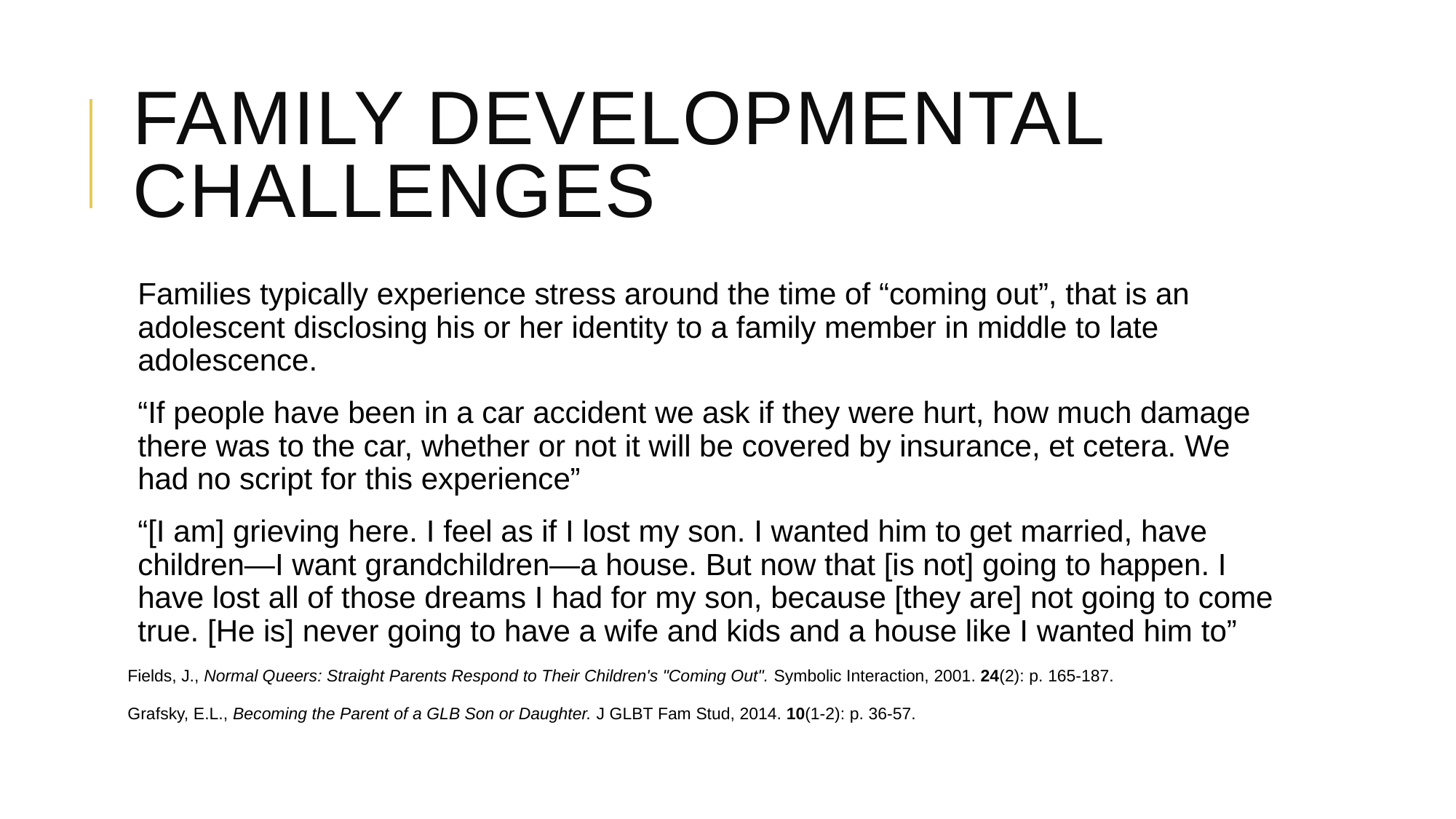

# Family DEVELOPMENTAL CHALLENGES
Families typically experience stress around the time of “coming out”, that is an adolescent disclosing his or her identity to a family member in middle to late adolescence.
“If people have been in a car accident we ask if they were hurt, how much damage there was to the car, whether or not it will be covered by insurance, et cetera. We had no script for this experience”
“[I am] grieving here. I feel as if I lost my son. I wanted him to get married, have children—I want grandchildren—a house. But now that [is not] going to happen. I have lost all of those dreams I had for my son, because [they are] not going to come true. [He is] never going to have a wife and kids and a house like I wanted him to”
Fields, J., Normal Queers: Straight Parents Respond to Their Children's "Coming Out". Symbolic Interaction, 2001. 24(2): p. 165-187.
Grafsky, E.L., Becoming the Parent of a GLB Son or Daughter. J GLBT Fam Stud, 2014. 10(1-2): p. 36-57.